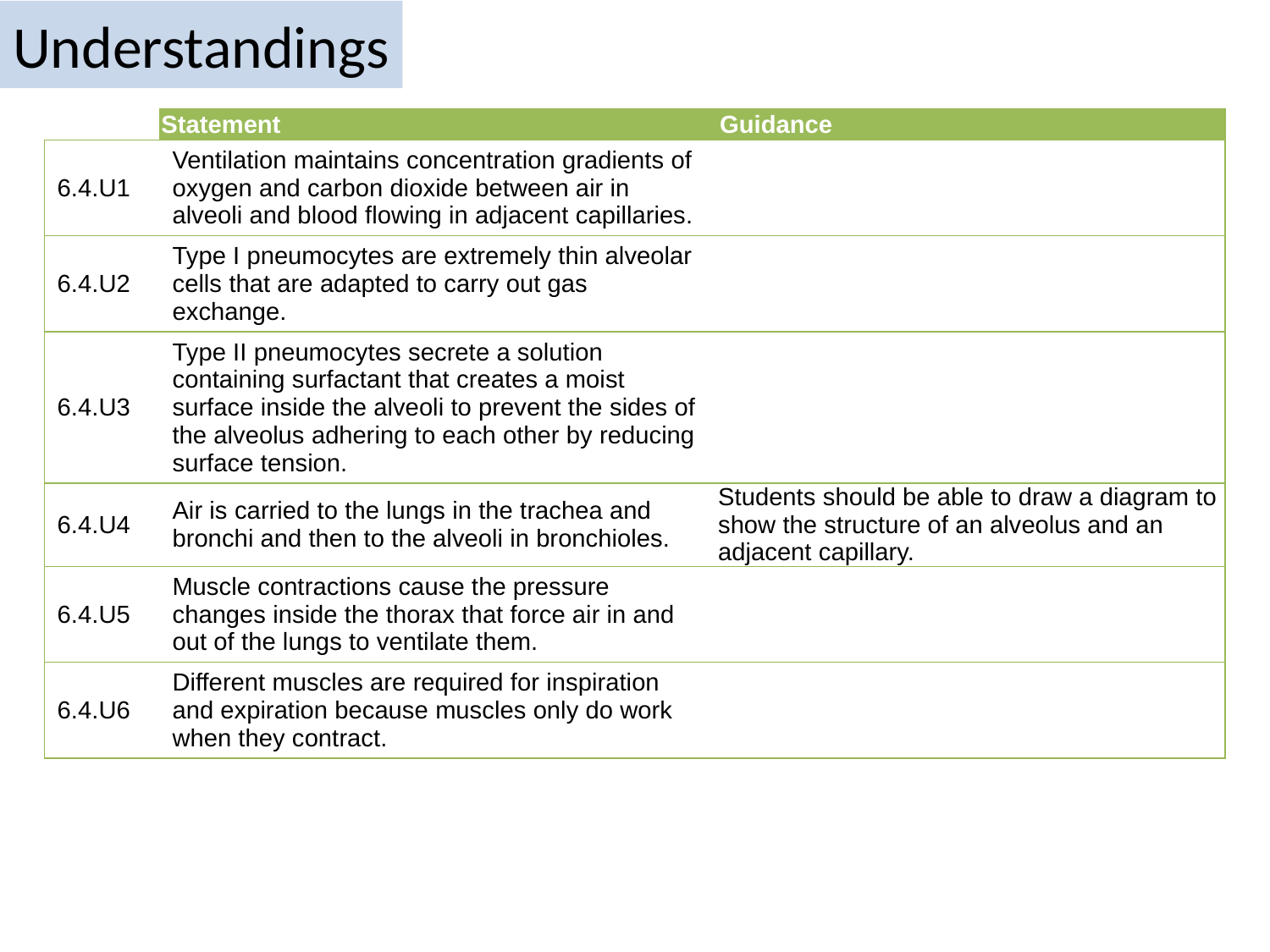

# Understandings
|  | Statement | Guidance |
| --- | --- | --- |
| 6.4.U1 | Ventilation maintains concentration gradients of oxygen and carbon dioxide between air in alveoli and blood flowing in adjacent capillaries. |  |
| 6.4.U2 | Type I pneumocytes are extremely thin alveolar cells that are adapted to carry out gas exchange. |  |
| 6.4.U3 | Type II pneumocytes secrete a solution containing surfactant that creates a moist surface inside the alveoli to prevent the sides of the alveolus adhering to each other by reducing surface tension. |  |
| 6.4.U4 | Air is carried to the lungs in the trachea and bronchi and then to the alveoli in bronchioles. | Students should be able to draw a diagram to show the structure of an alveolus and an adjacent capillary. |
| 6.4.U5 | Muscle contractions cause the pressure changes inside the thorax that force air in and out of the lungs to ventilate them. |  |
| 6.4.U6 | Different muscles are required for inspiration and expiration because muscles only do work when they contract. |  |